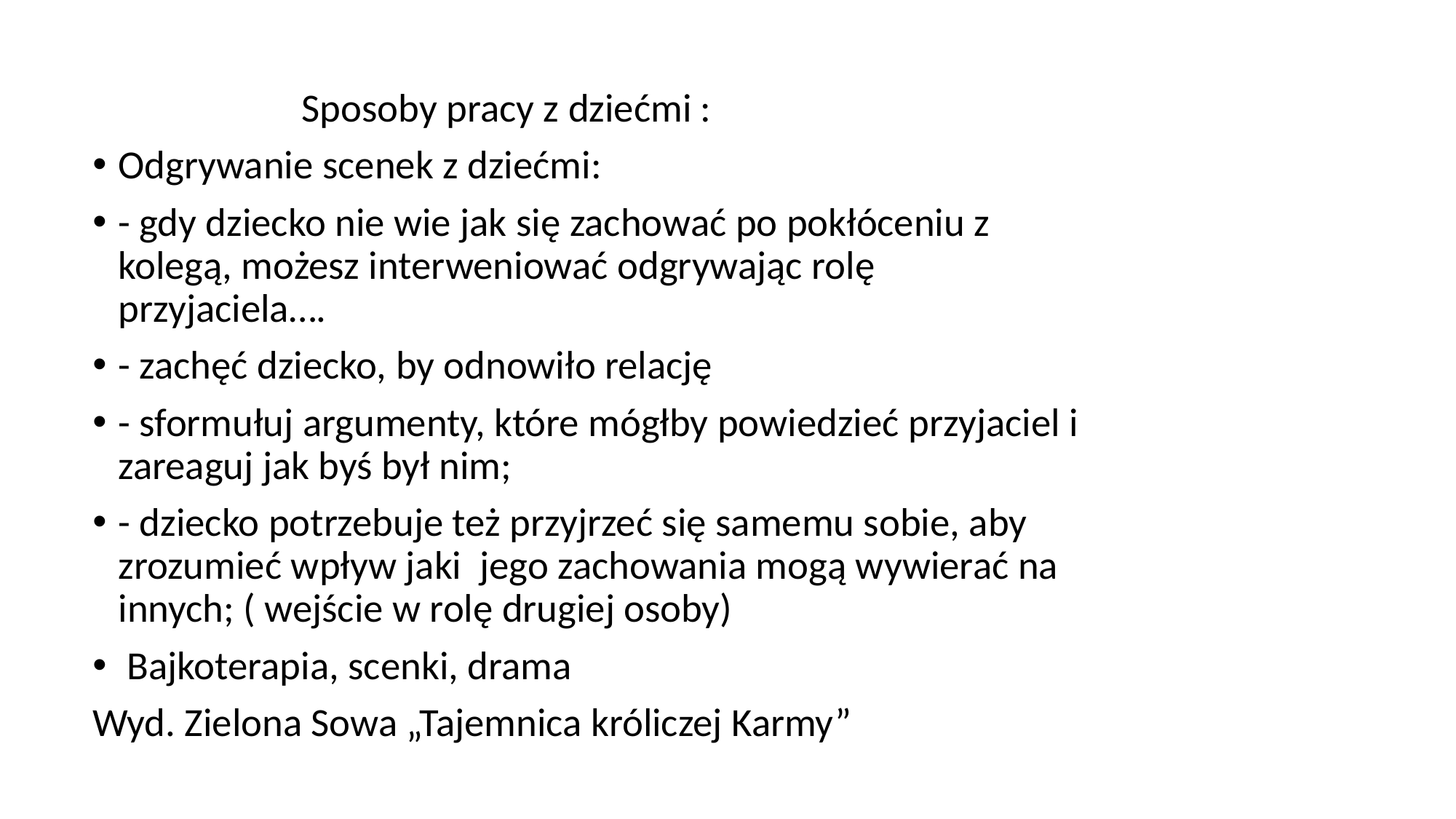

Sposoby pracy z dziećmi :
Odgrywanie scenek z dziećmi:
- gdy dziecko nie wie jak się zachować po pokłóceniu z kolegą, możesz interweniować odgrywając rolę przyjaciela….
- zachęć dziecko, by odnowiło relację
- sformułuj argumenty, które mógłby powiedzieć przyjaciel i zareaguj jak byś był nim;
- dziecko potrzebuje też przyjrzeć się samemu sobie, aby zrozumieć wpływ jaki  jego zachowania mogą wywierać na innych; ( wejście w rolę drugiej osoby)
 Bajkoterapia, scenki, drama
Wyd. Zielona Sowa „Tajemnica króliczej Karmy”